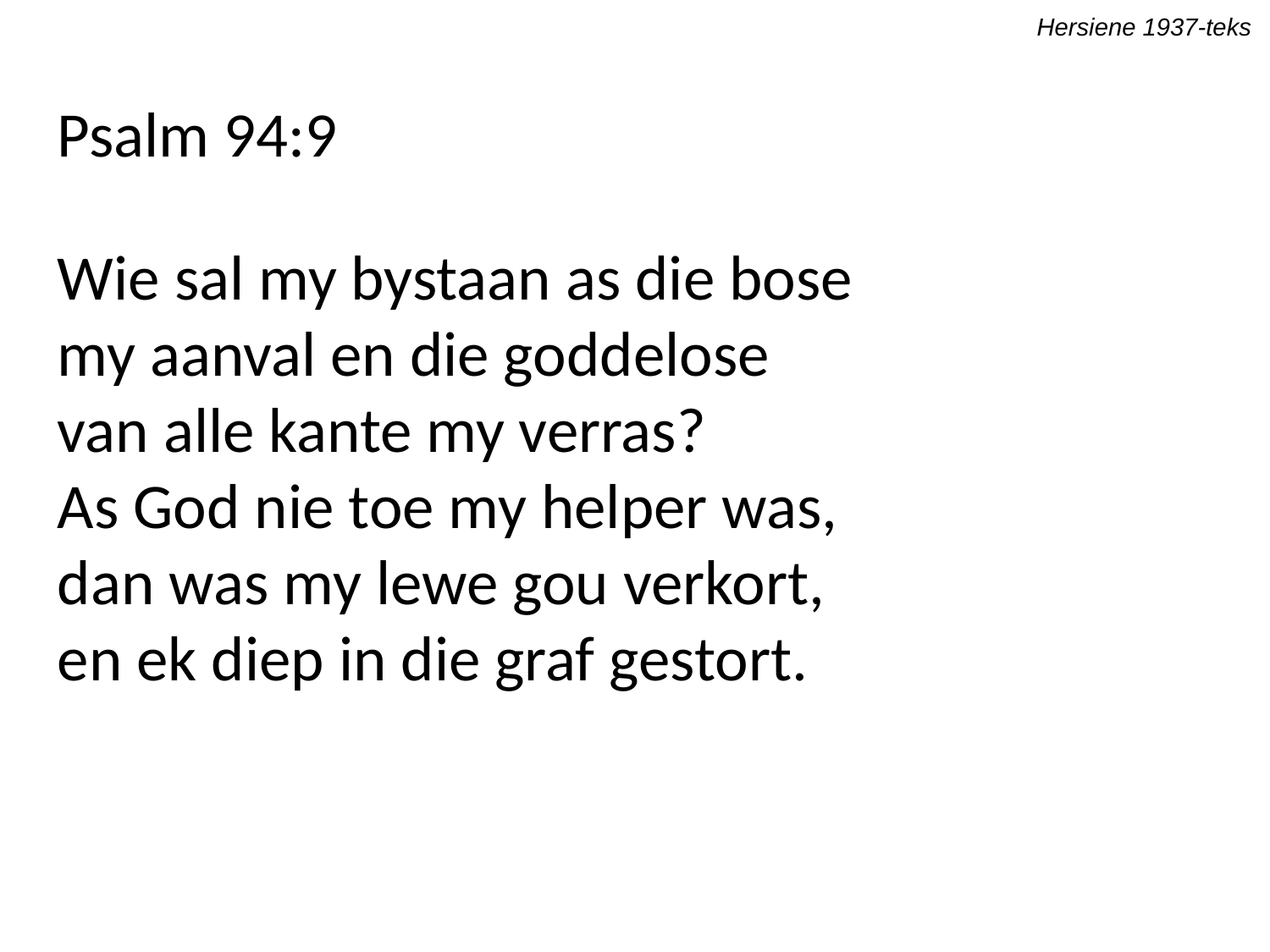

Hersiene 1937-teks
Psalm 94:9

Wie sal my bystaan as die bose
my aanval en die goddelose
van alle kante my verras?
As God nie toe my helper was,
dan was my lewe gou verkort,
en ek diep in die graf gestort.